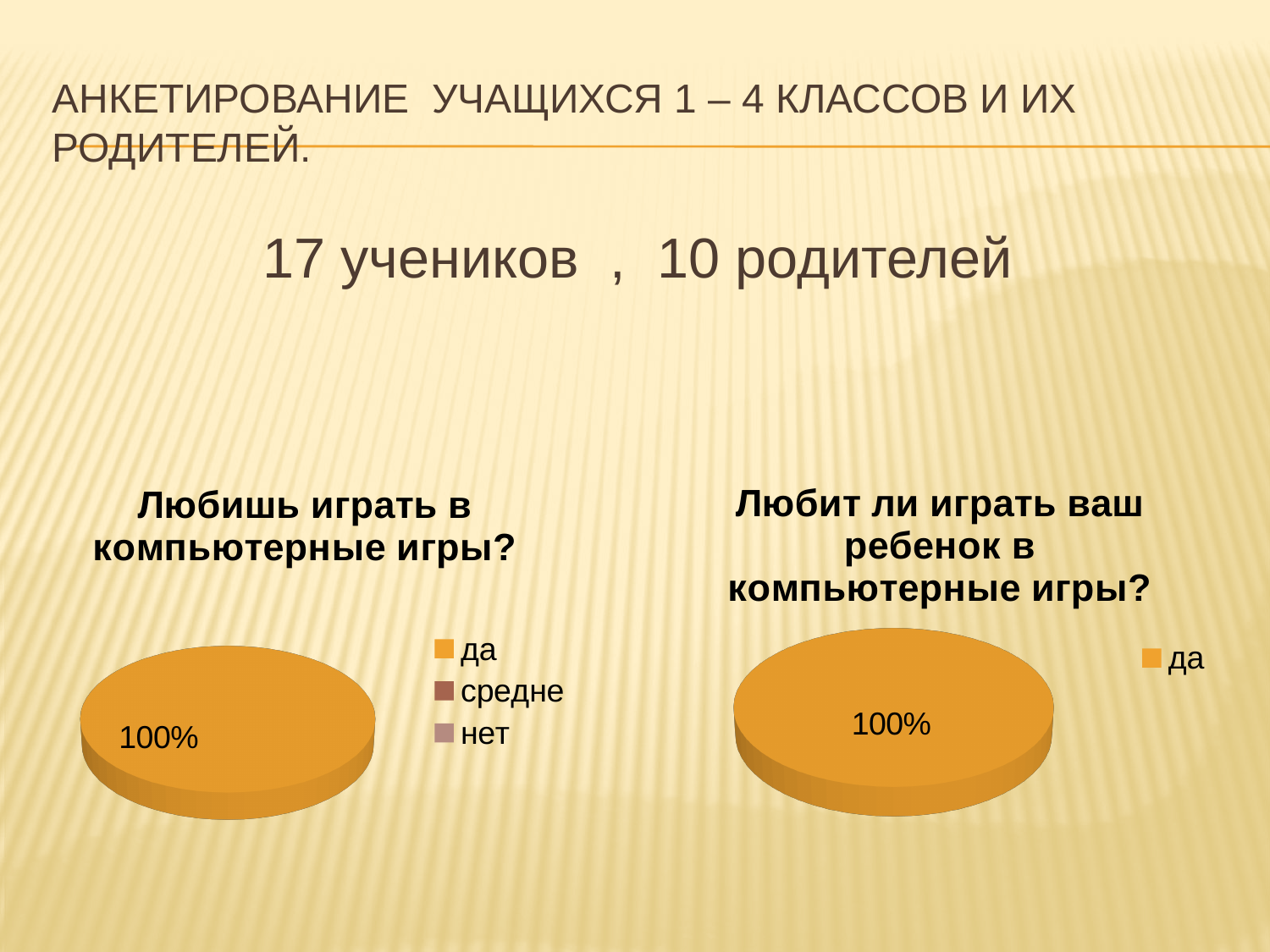

# Анкетирование  учащихся 1 – 4 классов и их родителей.
17 учеников  ,  10 родителей

[unsupported chart]

[unsupported chart]